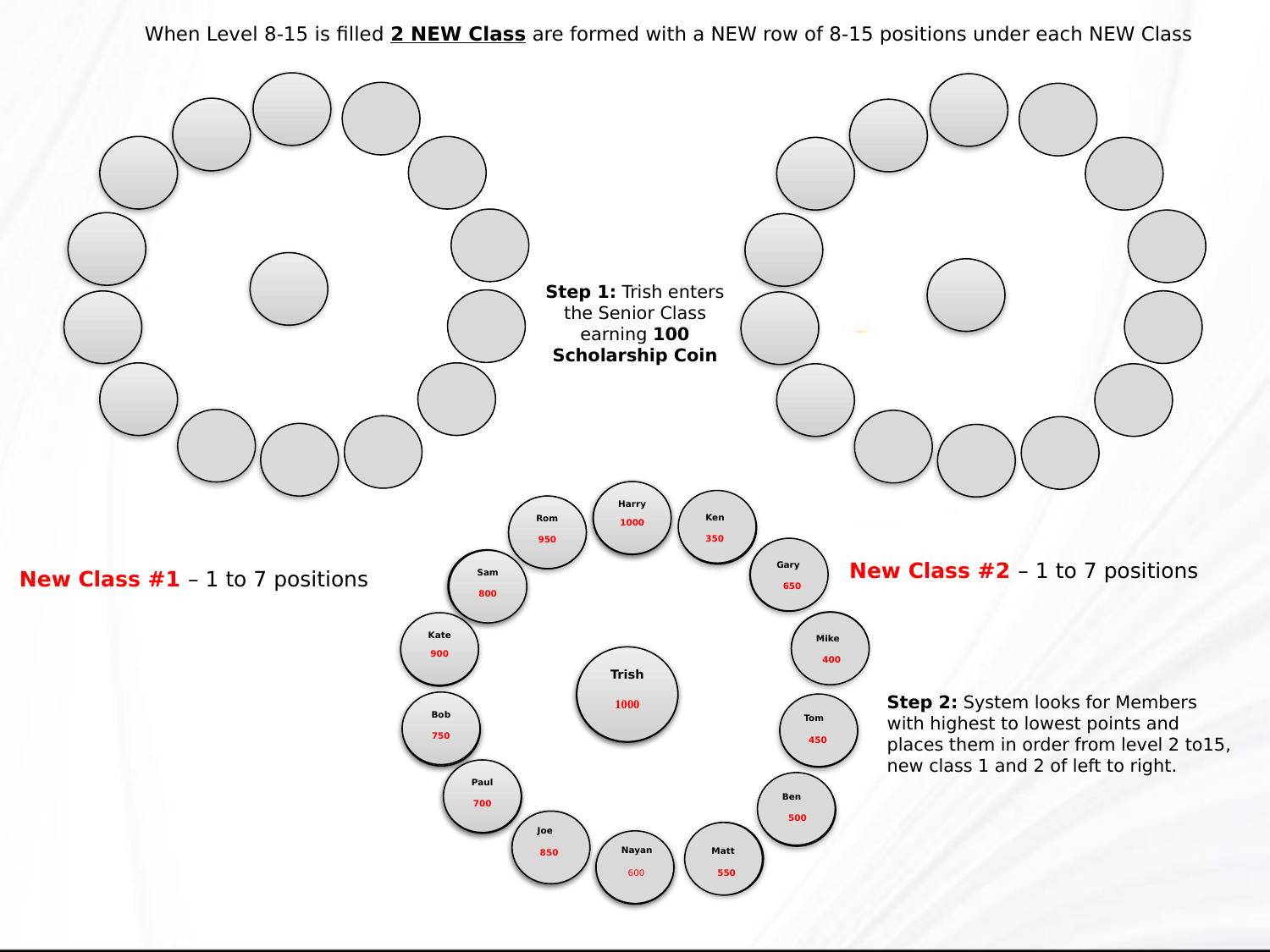

When Level 8-15 is filled 2 NEW Class are formed with a NEW row of 8-15 positions under each NEW Class

Step 1: Trish enters the Senior Class earning 100 Scholarship Coin
Harry

1000

Ken

350

Rom

950

Gary

  650

Sam

800

New Class #2 – 1 to 7 positions
New Class #1 – 1 to 7 positions

Mike

   400
Kate

900

Trish

1000

Step 2: System looks for Members with highest to lowest points and places them in order from level 2 to15, new class 1 and 2 of left to right.
Bob

750

 Tom

    450

Paul

700

 Ben

   500

 Joe

  850

 Matt

   550

 Nayan

   600